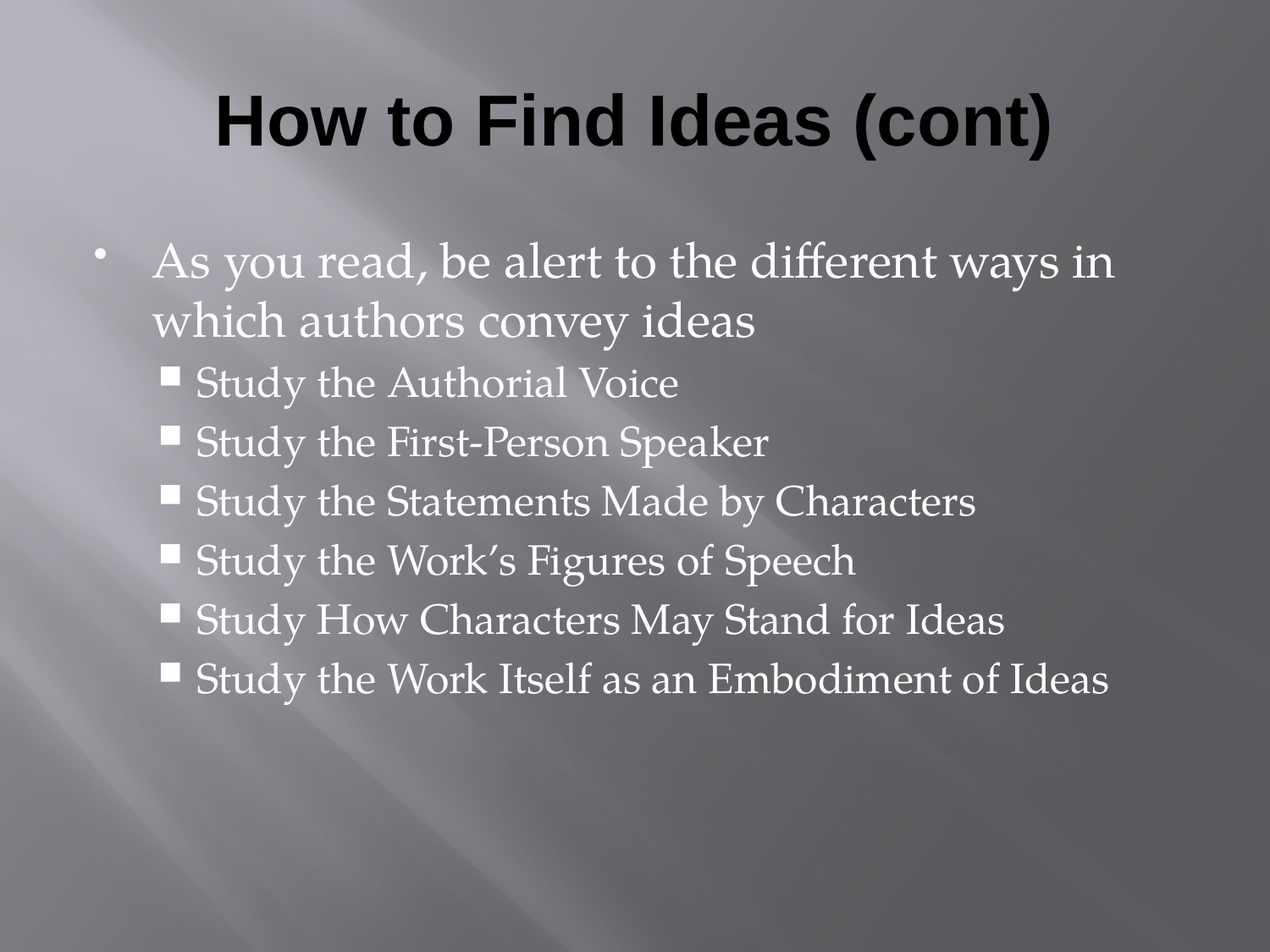

# How to Find Ideas (cont)
As you read, be alert to the different ways in which authors convey ideas
Study the Authorial Voice
Study the First-Person Speaker
Study the Statements Made by Characters
Study the Work’s Figures of Speech
Study How Characters May Stand for Ideas
Study the Work Itself as an Embodiment of Ideas